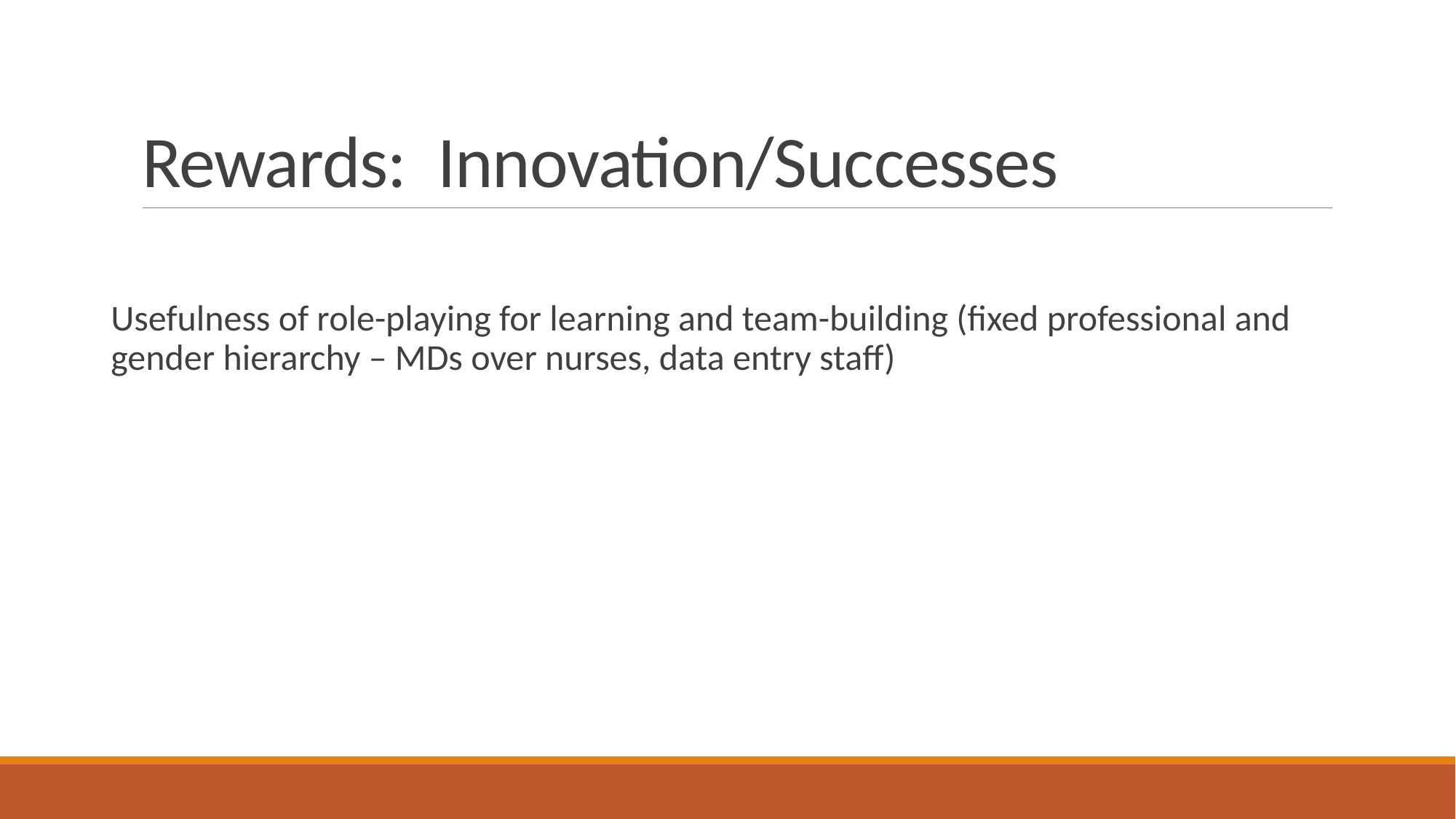

# Rewards:  Innovation/Successes
Usefulness of role-playing for learning and team-building (fixed professional and gender hierarchy – MDs over nurses, data entry staff)